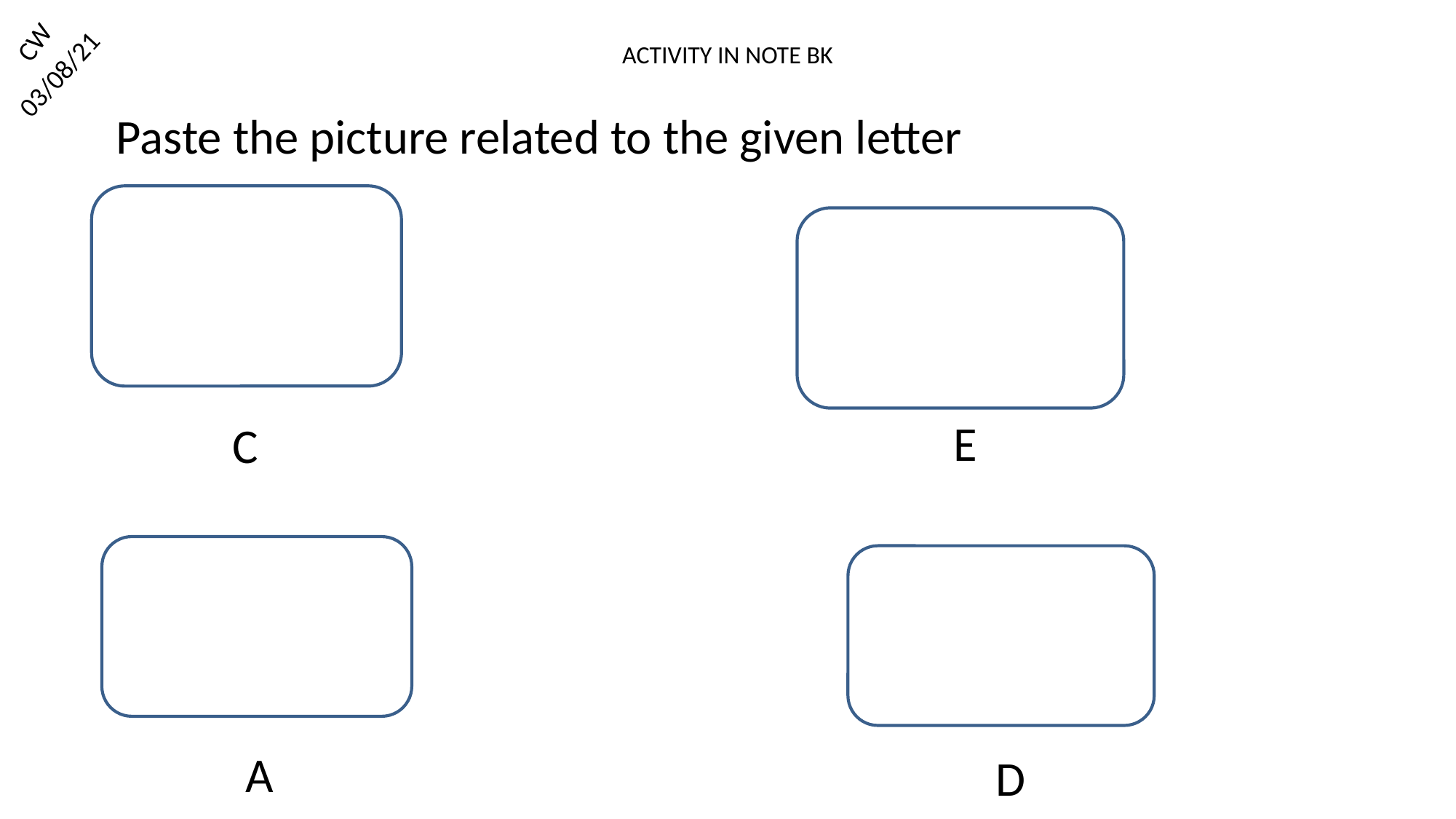

CW
# ACTIVITY IN NOTE BK
03/08/21
   Paste the picture related to the given letter

E
C

A
D